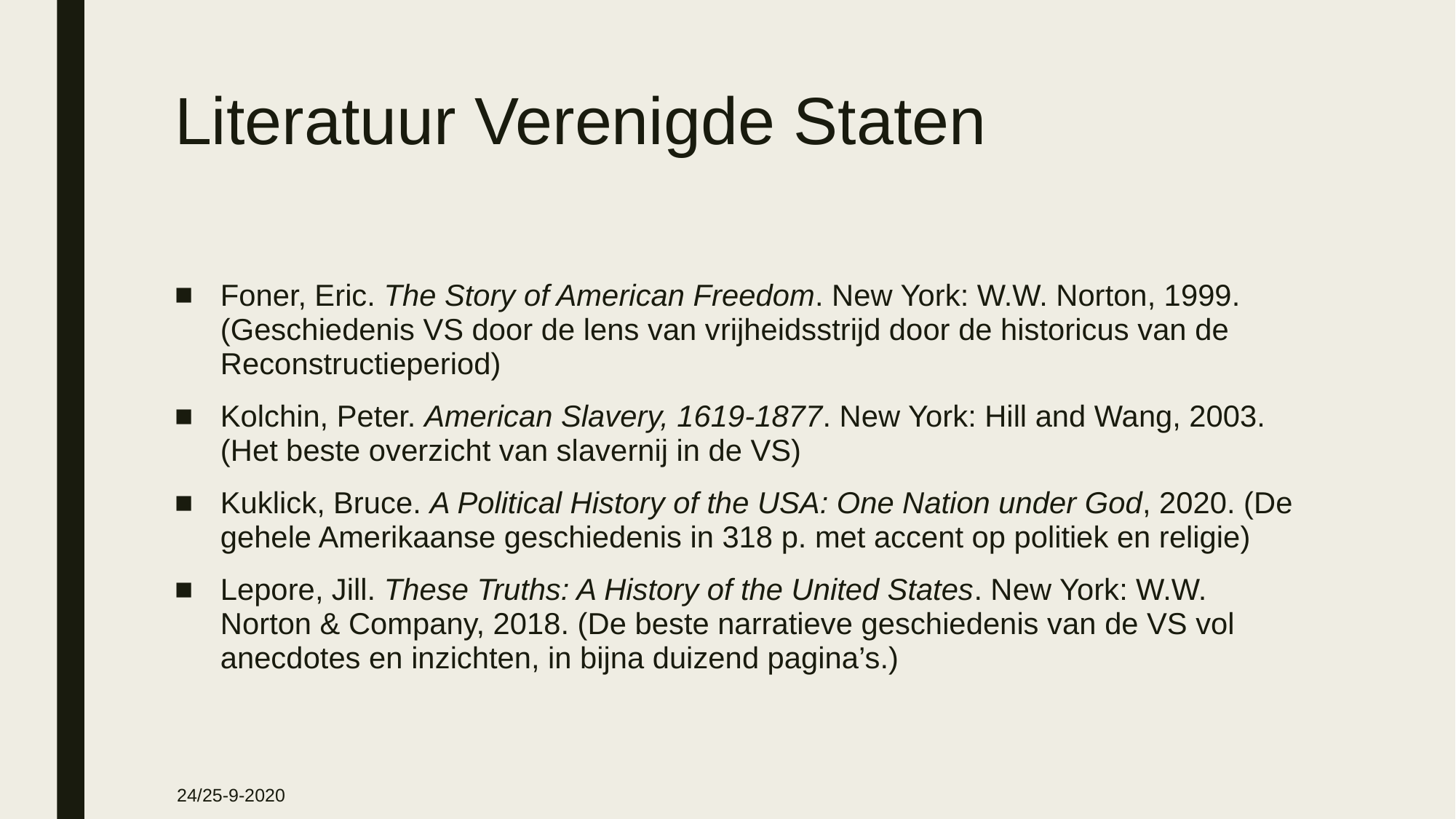

# Literatuur Verenigde Staten
Foner, Eric. The Story of American Freedom. New York: W.W. Norton, 1999. (Geschiedenis VS door de lens van vrijheidsstrijd door de historicus van de Reconstructieperiod)
Kolchin, Peter. American Slavery, 1619-1877. New York: Hill and Wang, 2003. (Het beste overzicht van slavernij in de VS)
Kuklick, Bruce. A Political History of the USA: One Nation under God, 2020. (De gehele Amerikaanse geschiedenis in 318 p. met accent op politiek en religie)
Lepore, Jill. These Truths: A History of the United States. New York: W.W. Norton & Company, 2018. (De beste narratieve geschiedenis van de VS vol anecdotes en inzichten, in bijna duizend pagina’s.)

24/25-9-2020